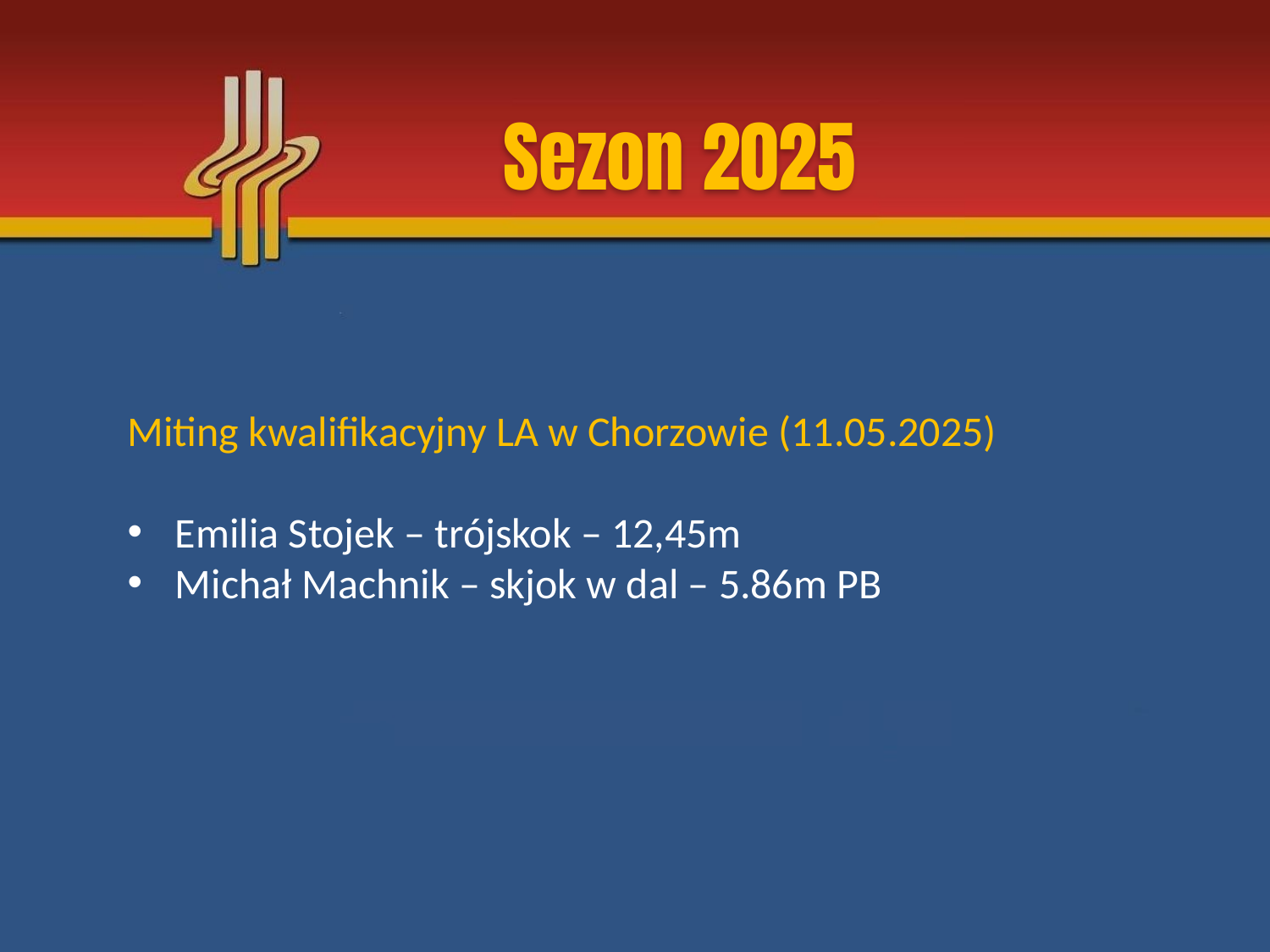

Sezon 2025

Miting kwalifikacyjny LA w Chorzowie (11.05.2025)

Emilia Stojek – trójskok – 12,45m
Michał Machnik – skjok w dal – 5.86m PB